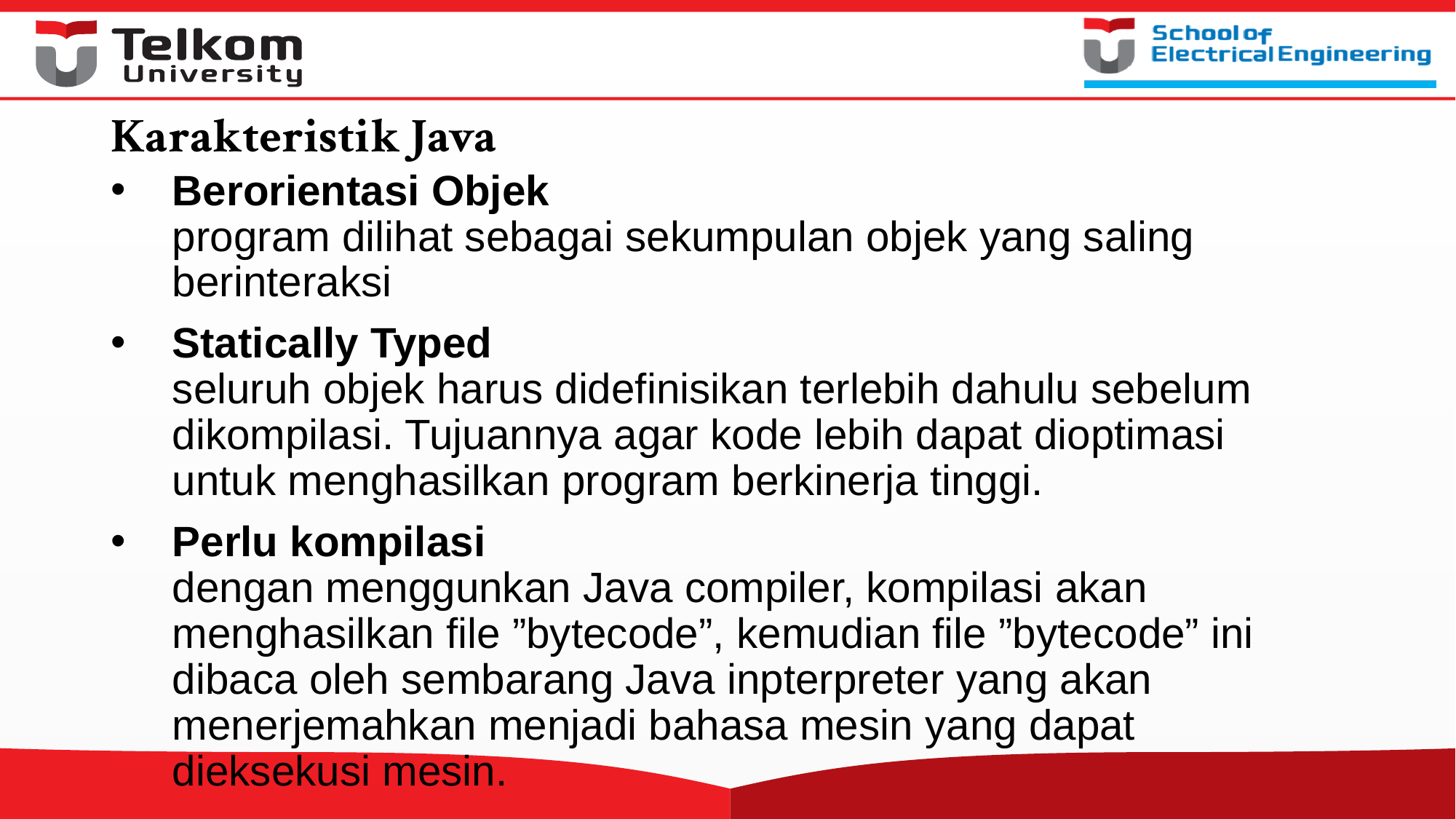

# Karakteristik Java
Berorientasi Objek
program dilihat sebagai sekumpulan objek yang saling berinteraksi
Statically Typed
seluruh objek harus didefinisikan terlebih dahulu sebelum dikompilasi. Tujuannya agar kode lebih dapat dioptimasi untuk menghasilkan program berkinerja tinggi.
Perlu kompilasi
dengan menggunkan Java compiler, kompilasi akan menghasilkan file ”bytecode”, kemudian file ”bytecode” ini dibaca oleh sembarang Java inpterpreter yang akan menerjemahkan menjadi bahasa mesin yang dapat dieksekusi mesin.